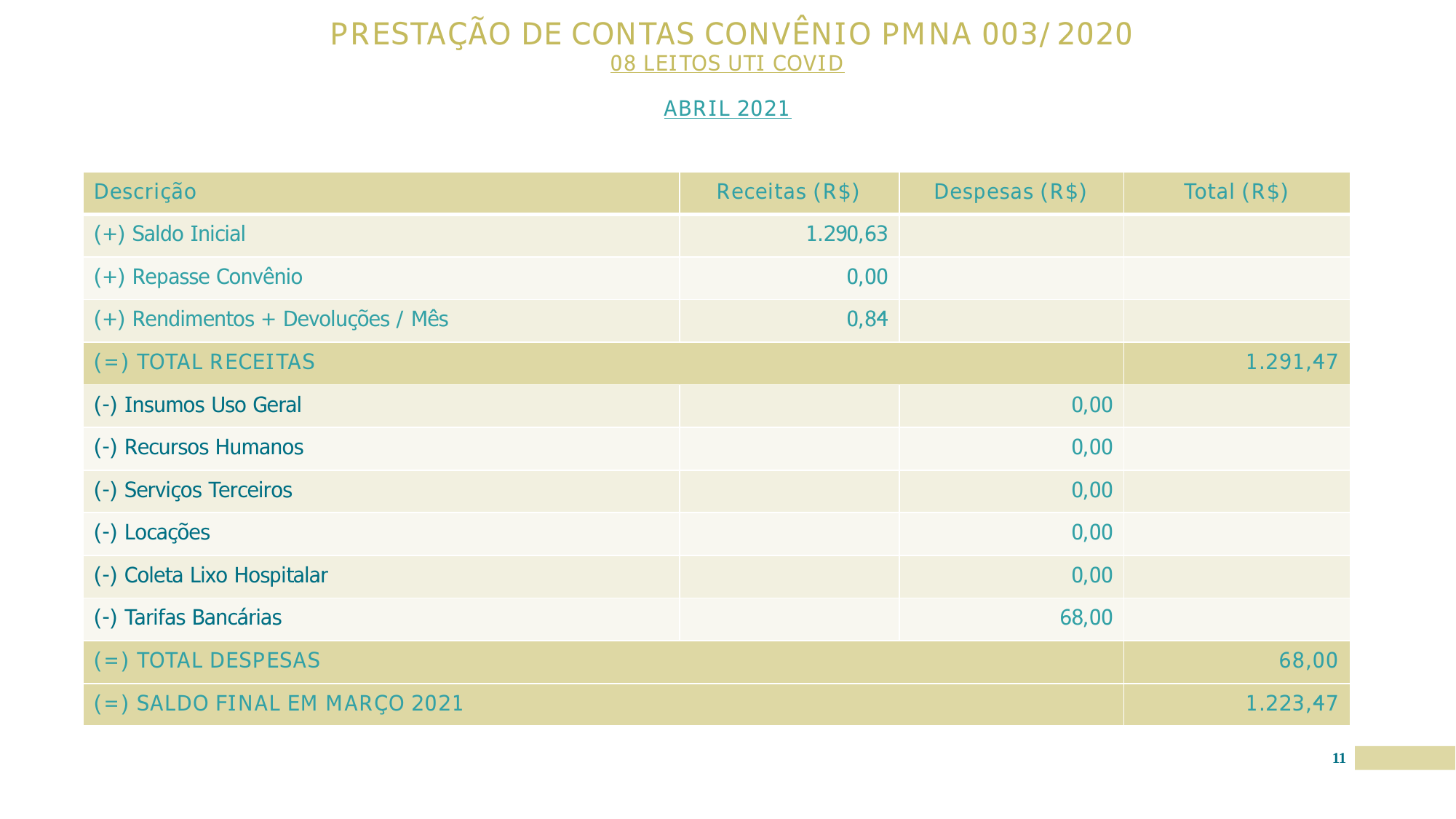

# PRESTAÇÃO DE CONTAS CONVÊNIO PMNA 003/2020 08 LEITOS UTI COVID ABRIL 2021
| Descrição | Receitas (R$) | Despesas (R$) | Total (R$) |
| --- | --- | --- | --- |
| (+) Saldo Inicial | 1.290,63 |  |  |
| (+) Repasse Convênio | 0,00 |  |  |
| (+) Rendimentos + Devoluções / Mês | 0,84 |  |  |
| (=) TOTAL RECEITAS |  |  | 1.291,47 |
| (-) Insumos Uso Geral |  | 0,00 |  |
| (-) Recursos Humanos |  | 0,00 |  |
| (-) Serviços Terceiros |  | 0,00 |  |
| (-) Locações |  | 0,00 |  |
| (-) Coleta Lixo Hospitalar |  | 0,00 |  |
| (-) Tarifas Bancárias |  | 68,00 |  |
| (=) TOTAL DESPESAS |  |  | 68,00 |
| (=) SALDO FINAL EM MARÇO 2021 |  |  | 1.223,47 |
11